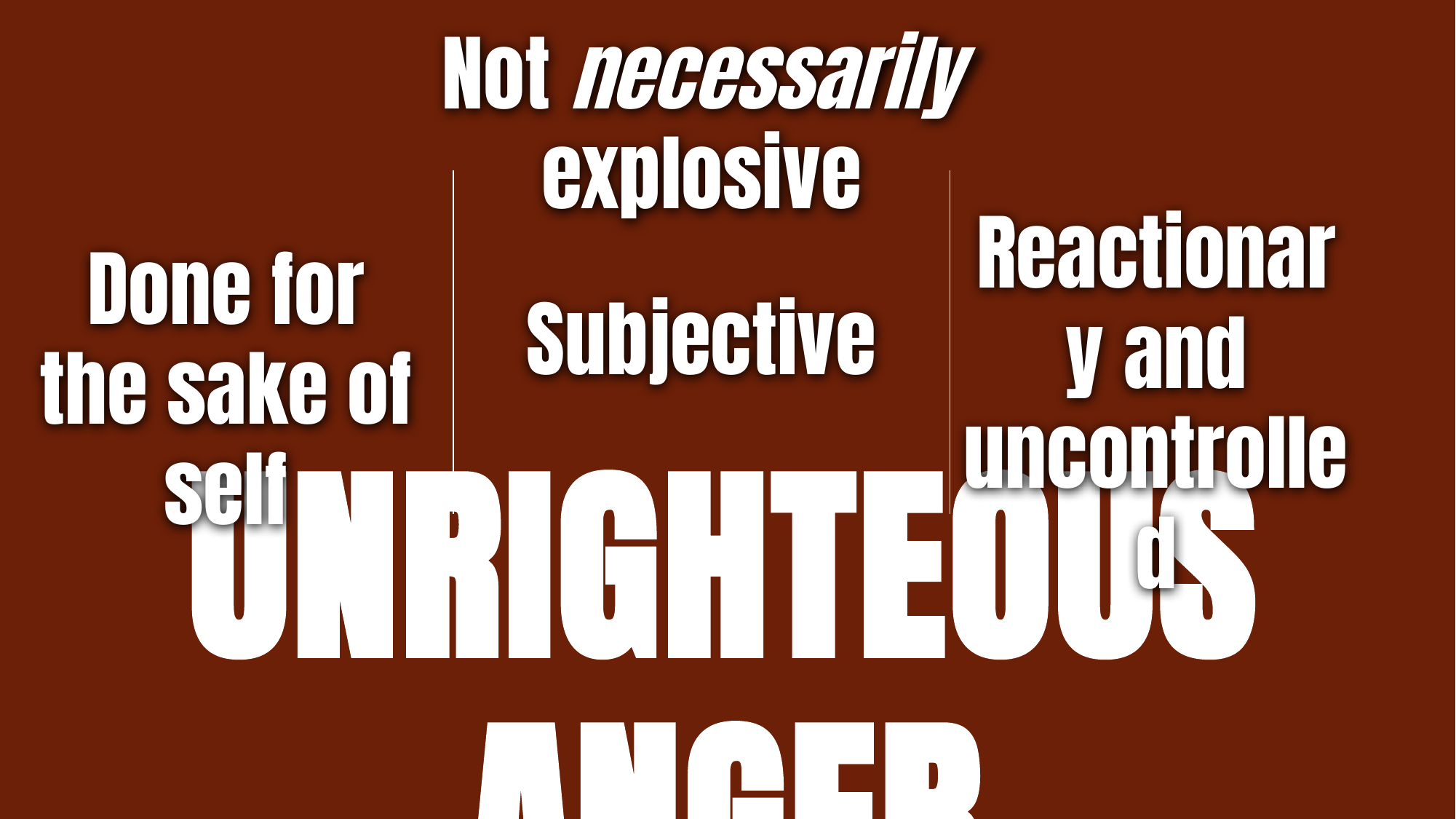

Not necessarily explosive
Reactionary and uncontrolled
Done for the sake of self
Subjective
# UNRIGHTEOUS ANGER